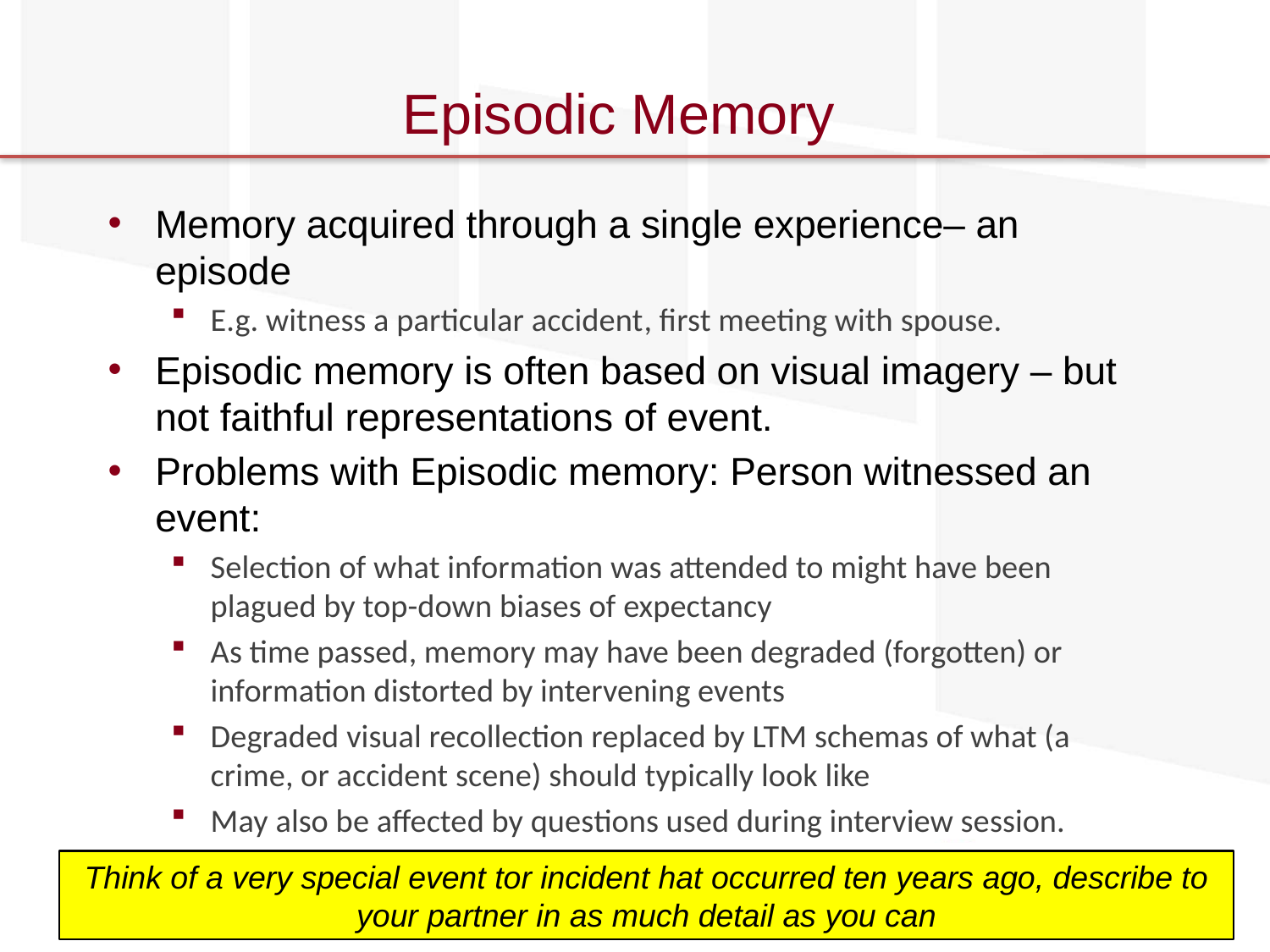

# Episodic Memory
Memory acquired through a single experience– an episode
E.g. witness a particular accident, first meeting with spouse.
Episodic memory is often based on visual imagery – but not faithful representations of event.
Problems with Episodic memory: Person witnessed an event:
Selection of what information was attended to might have been plagued by top-down biases of expectancy
As time passed, memory may have been degraded (forgotten) or information distorted by intervening events
Degraded visual recollection replaced by LTM schemas of what (a crime, or accident scene) should typically look like
May also be affected by questions used during interview session.

Think of a very special event tor incident hat occurred ten years ago, describe to your partner in as much detail as you can